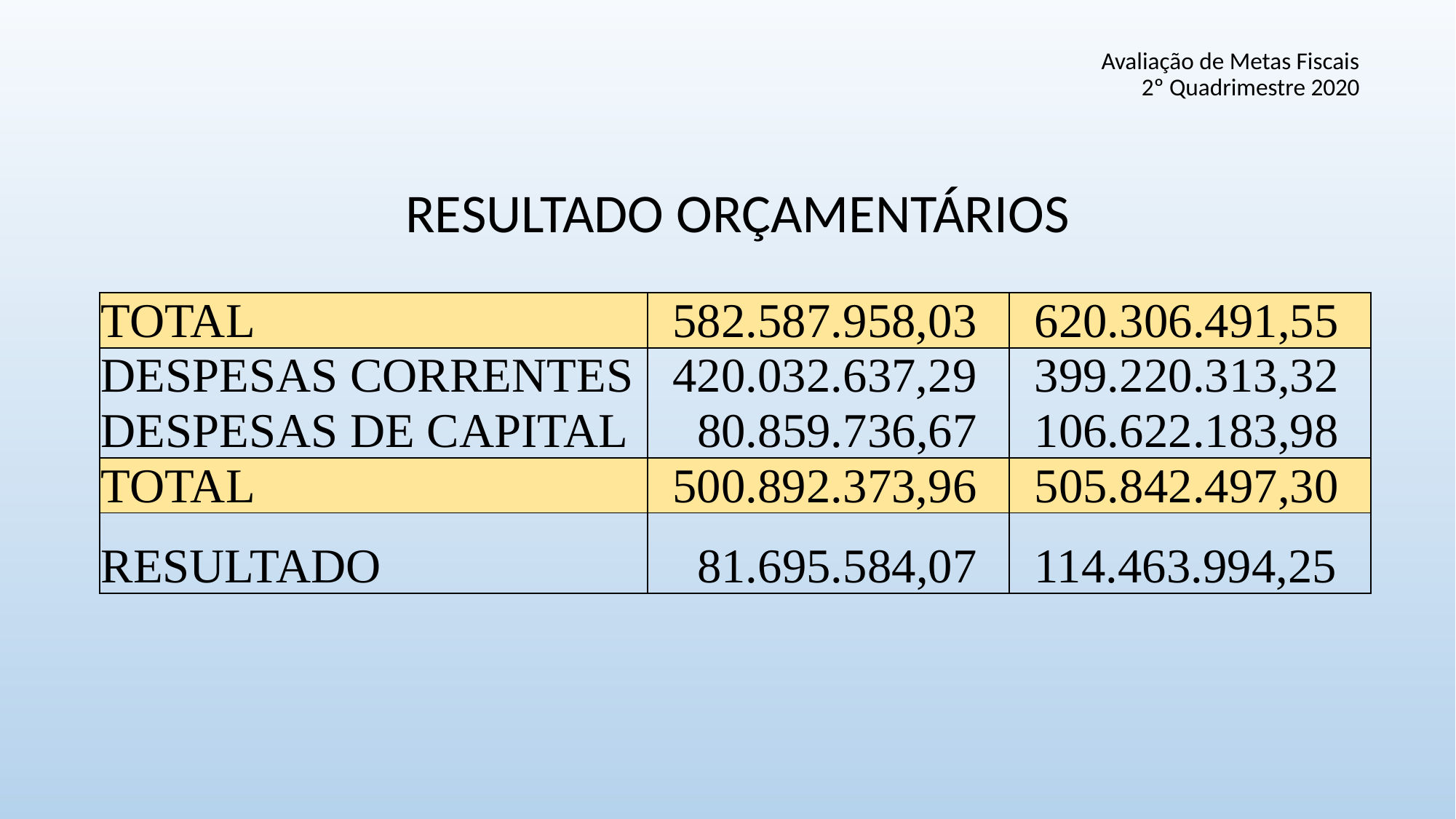

# Avaliação de Metas Fiscais 2º Quadrimestre 2020
RESULTADO ORÇAMENTÁRIOS
| TOTAL | 582.587.958,03 | 620.306.491,55 |
| --- | --- | --- |
| DESPESAS CORRENTES | 420.032.637,29 | 399.220.313,32 |
| DESPESAS DE CAPITAL | 80.859.736,67 | 106.622.183,98 |
| TOTAL | 500.892.373,96 | 505.842.497,30 |
|  |  |  |
| RESULTADO | 81.695.584,07 | 114.463.994,25 |